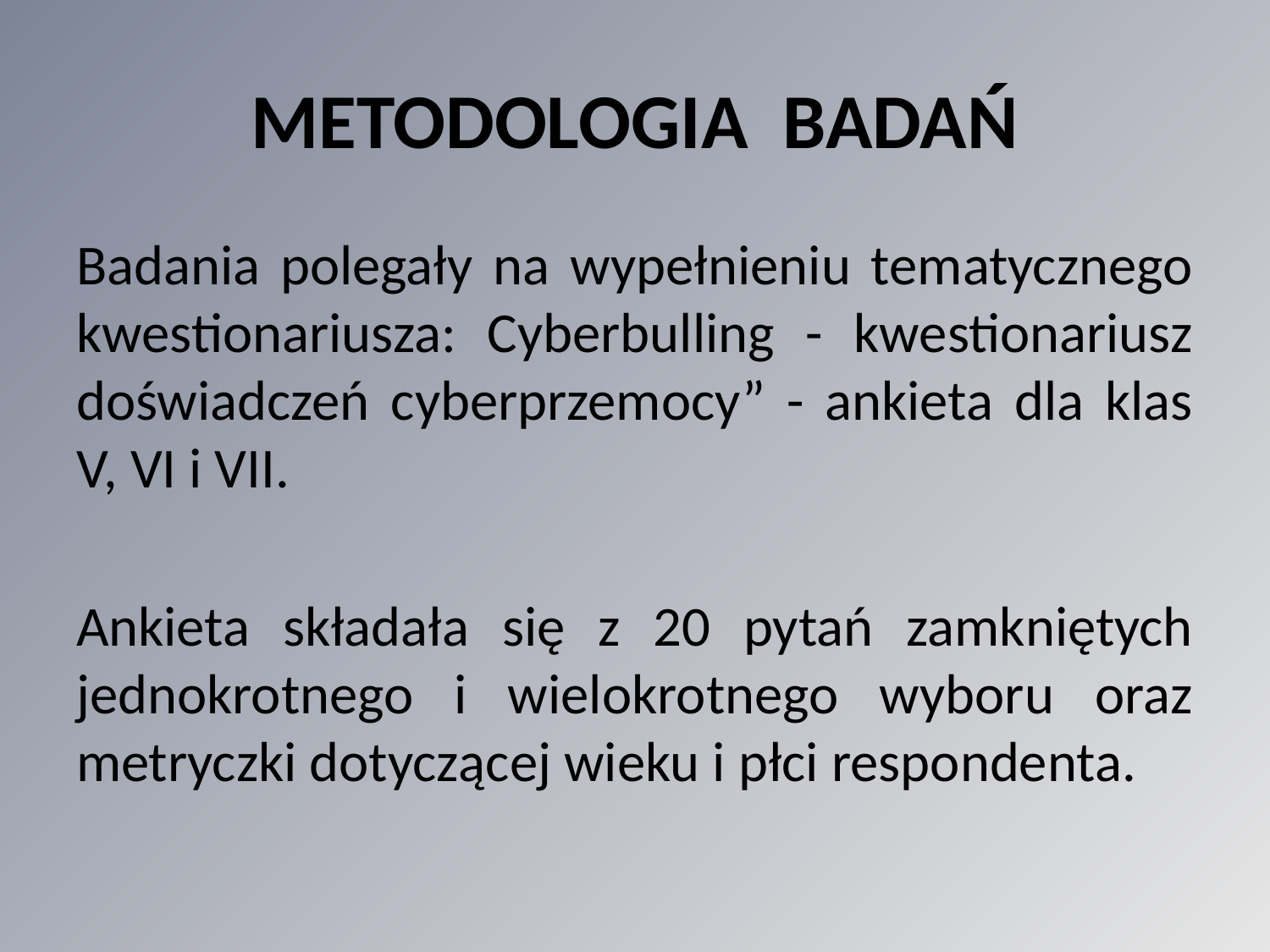

# METODOLOGIA  BADAŃ
Badania polegały na wypełnieniu tematycznego kwestionariusza: Cyberbulling - kwestionariusz doświadczeń cyberprzemocy” - ankieta dla klas V, VI i VII.

Ankieta składała się z 20 pytań zamkniętych jednokrotnego i wielokrotnego wyboru oraz metryczki dotyczącej wieku i płci respondenta.